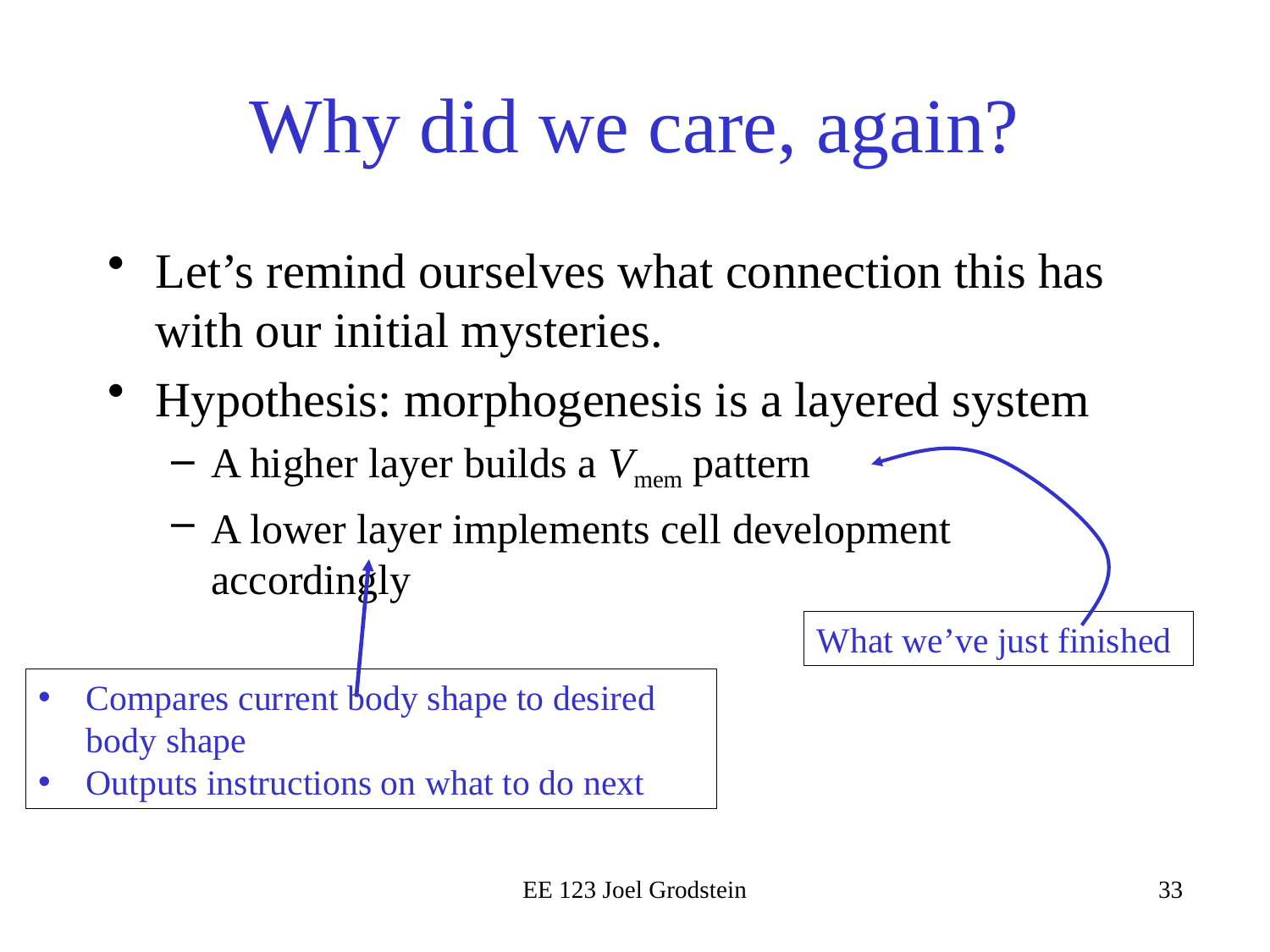

# Why did we care, again?
Let’s remind ourselves what connection this has with our initial mysteries.
Hypothesis: morphogenesis is a layered system
A higher layer builds a Vmem pattern
A lower layer implements cell development accordingly

What we’ve just finished
Compares current body shape to desired body shape
Outputs instructions on what to do next
EE 123 Joel Grodstein